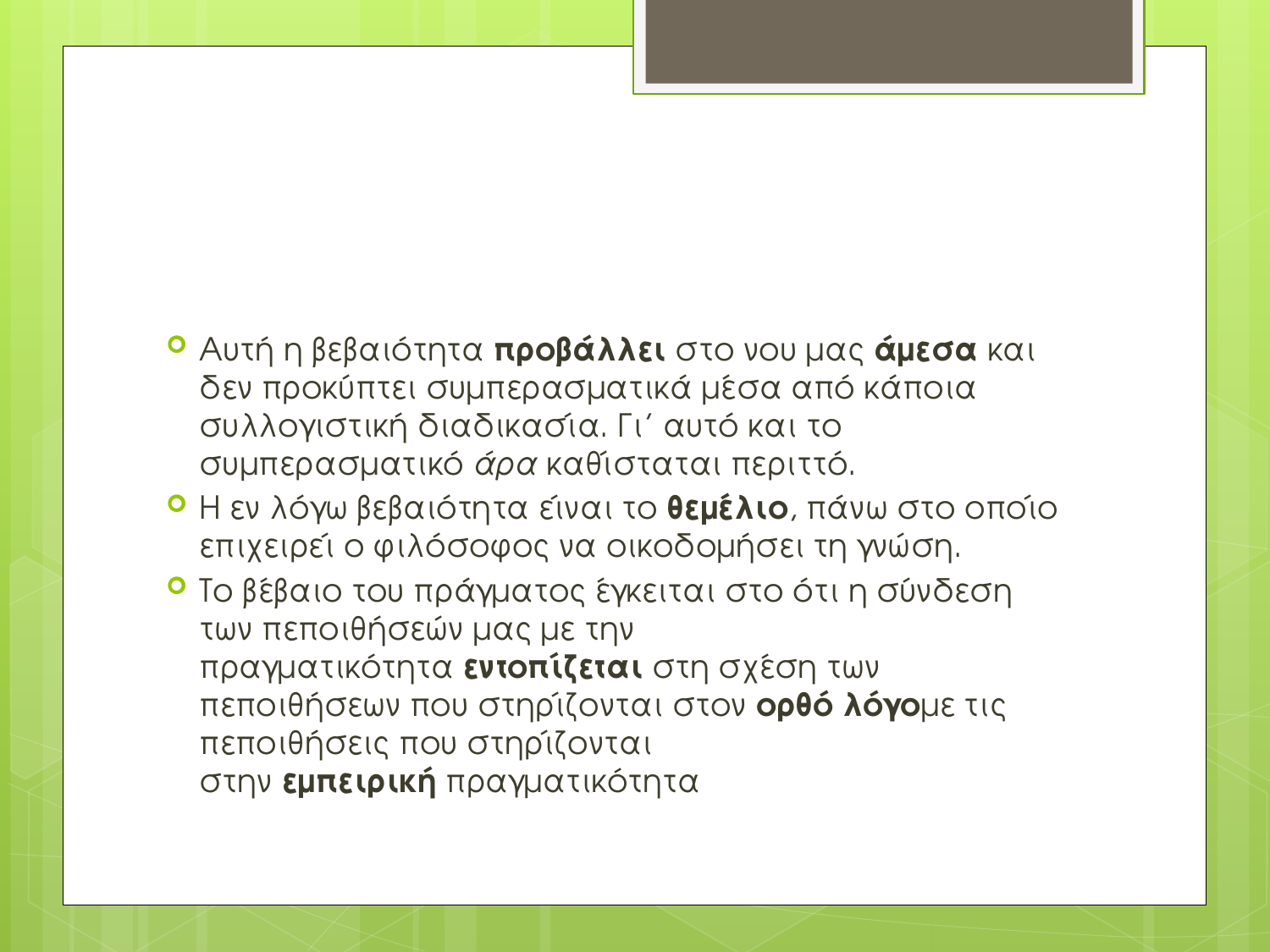

#
Αυτή η βεβαιότητα προβάλλει στο νου μας άμεσα και δεν προκύπτει συμπερασματικά μέσα από κάποια συλλογιστική διαδικασία. Γι’ αυτό και το συμπερασματικό άρα καθίσταται περιττό.
Η εν λόγω βεβαιότητα είναι το θεμέλιο, πάνω στο οποίο επιχειρεί ο φιλόσοφος να οικοδομήσει τη γνώση.
Το βέβαιο του πράγματος έγκειται στο ότι η σύνδεση των πεποιθήσεών μας με την πραγματικότητα εντοπίζεται στη σχέση των πεποιθήσεων που στηρίζονται στον ορθό λόγομε τις πεποιθήσεις που στηρίζονται στην εμπειρική πραγματικότητα